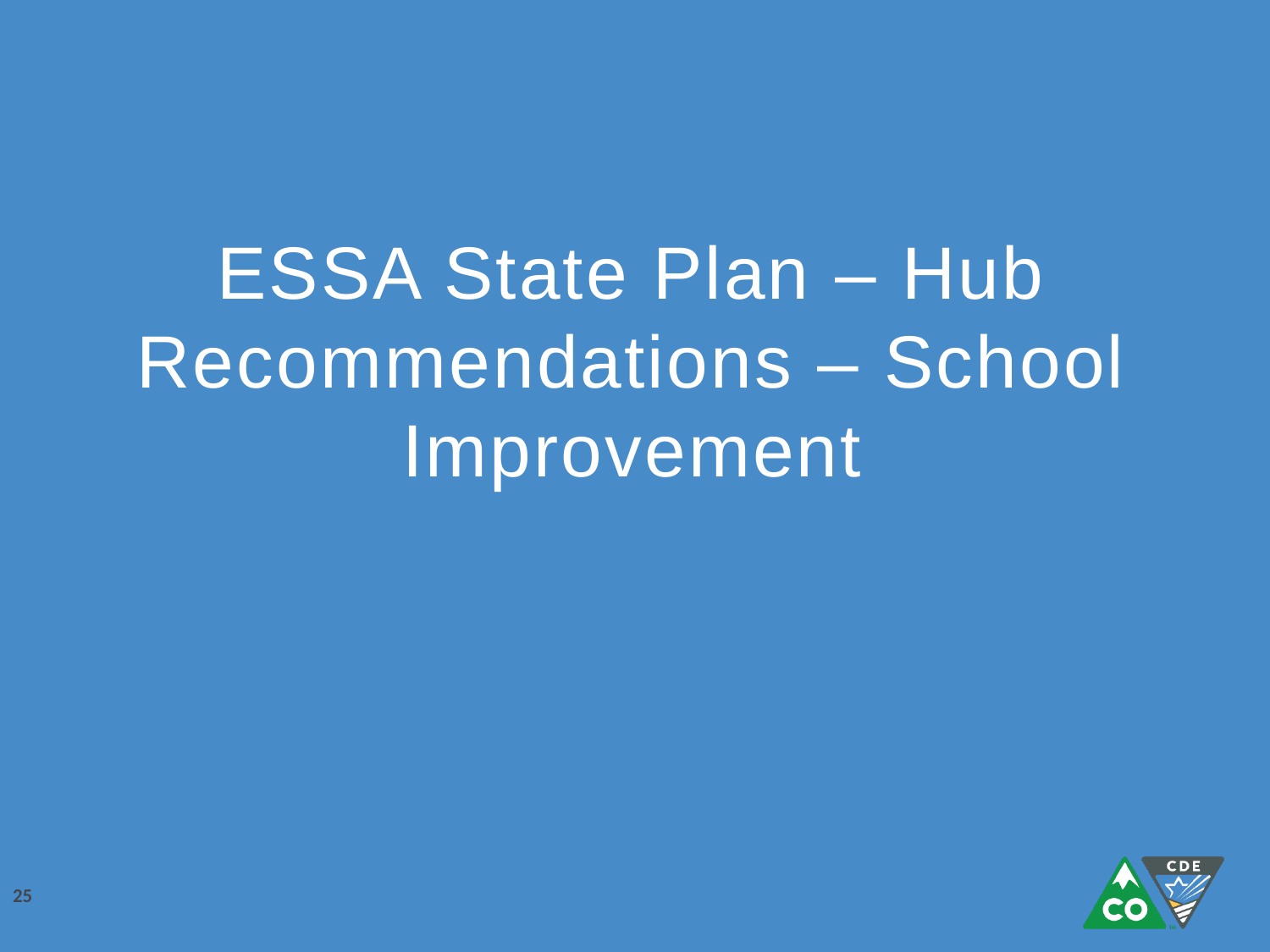

# ESSA State Plan – Hub Recommendations – School Improvement

25